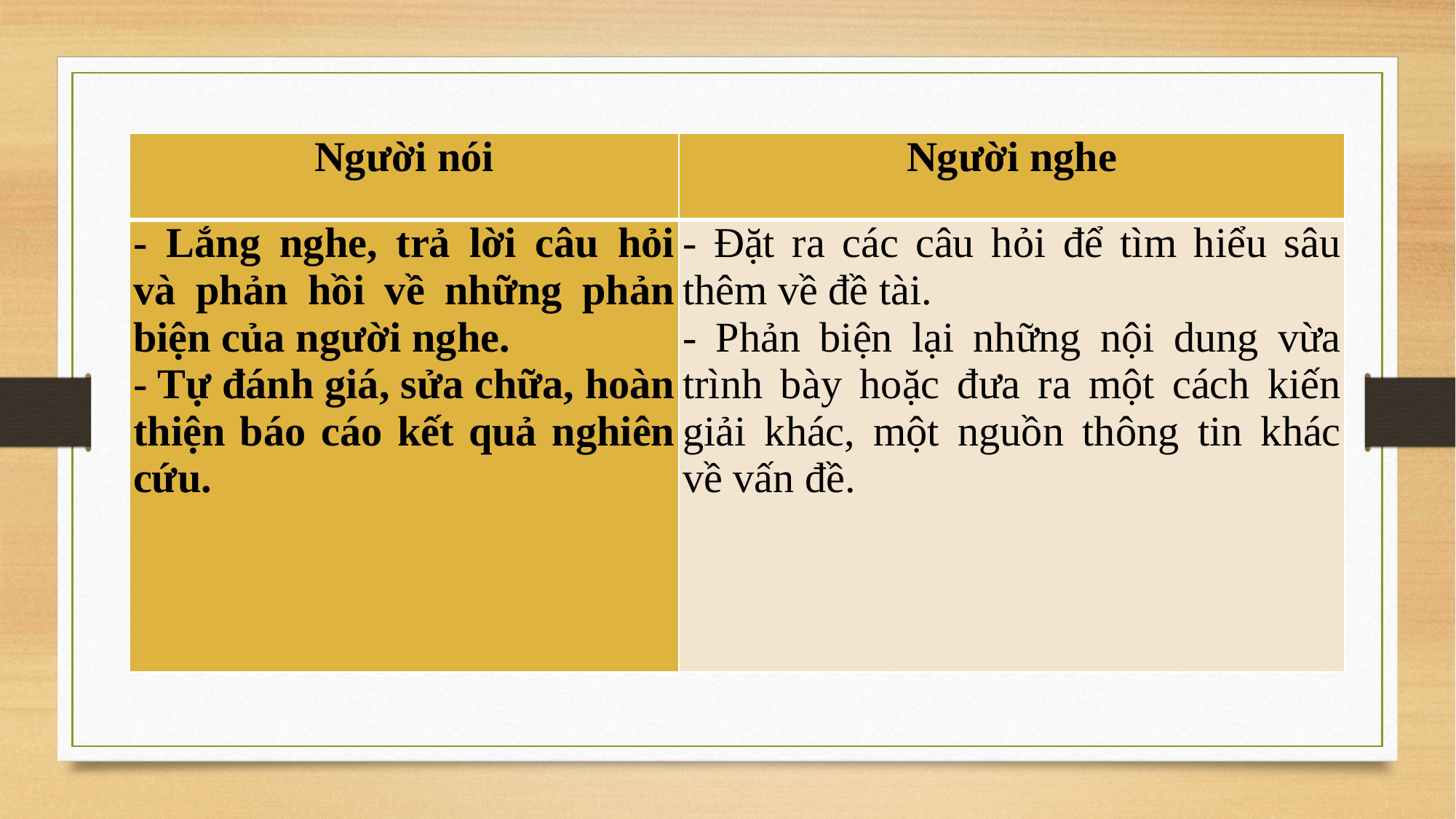

| Người nói | Người nghe |
| --- | --- |
| - Lắng nghe, trả lời câu hỏi và phản hồi về những phản biện của người nghe. - Tự đánh giá, sửa chữa, hoàn thiện báo cáo kết quả nghiên cứu. | - Đặt ra các câu hỏi để tìm hiểu sâu thêm về đề tài. - Phản biện lại những nội dung vừa trình bày hoặc đưa ra một cách kiến giải khác, một nguồn thông tin khác về vấn đề. |